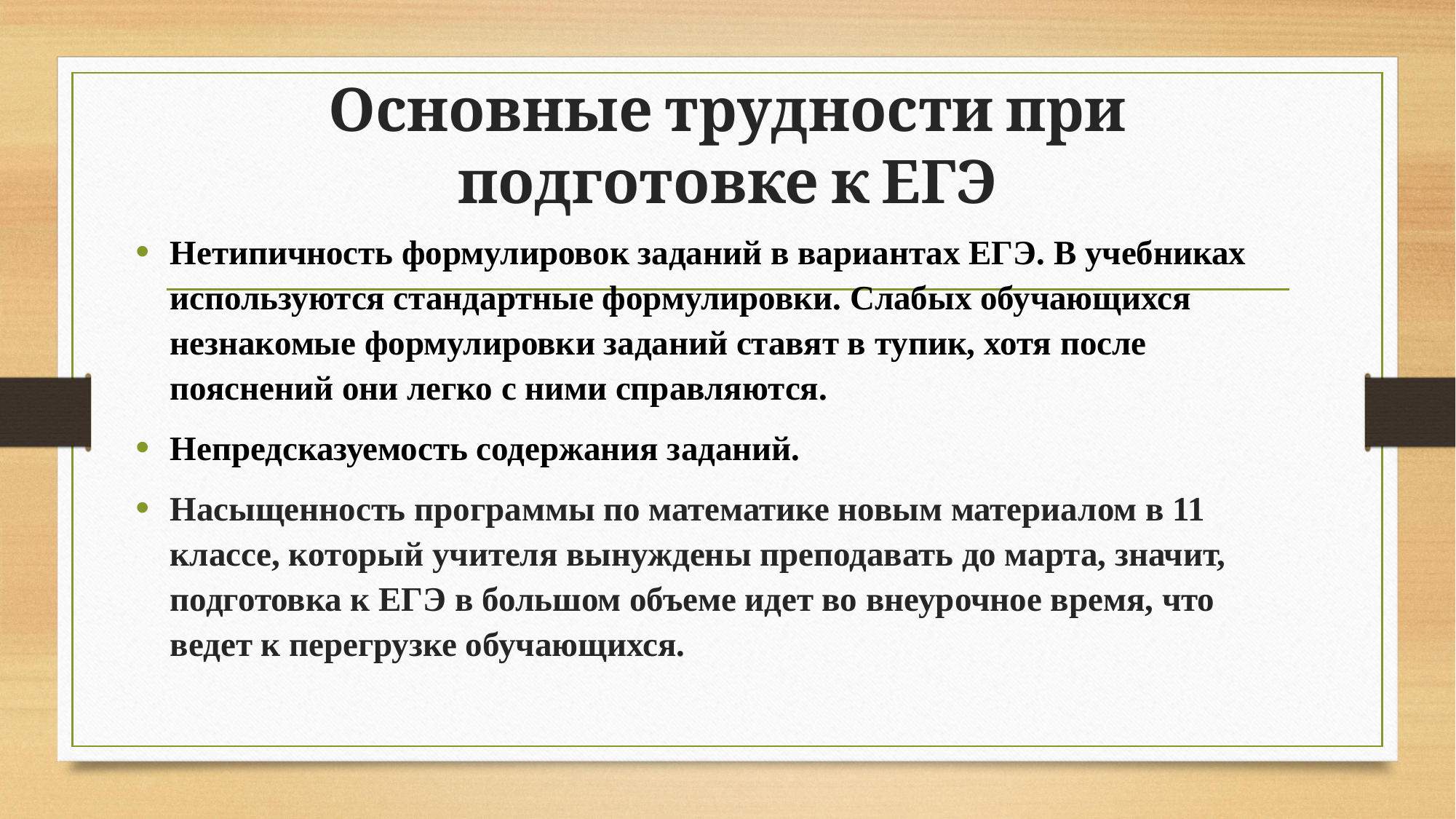

# Основные трудности при подготовке к ЕГЭ
Нетипичность формулировок заданий в вариантах ЕГЭ. В учебниках используются стандартные формулировки. Слабых обучающихся незнакомые формулировки заданий ставят в тупик, хотя после пояснений они легко с ними справляются.
Непредсказуемость содержания заданий.
Насыщенность программы по математике новым материалом в 11 классе, который учителя вынуждены преподавать до марта, значит, подготовка к ЕГЭ в большом объеме идет во внеурочное время, что ведет к перегрузке обучающихся.